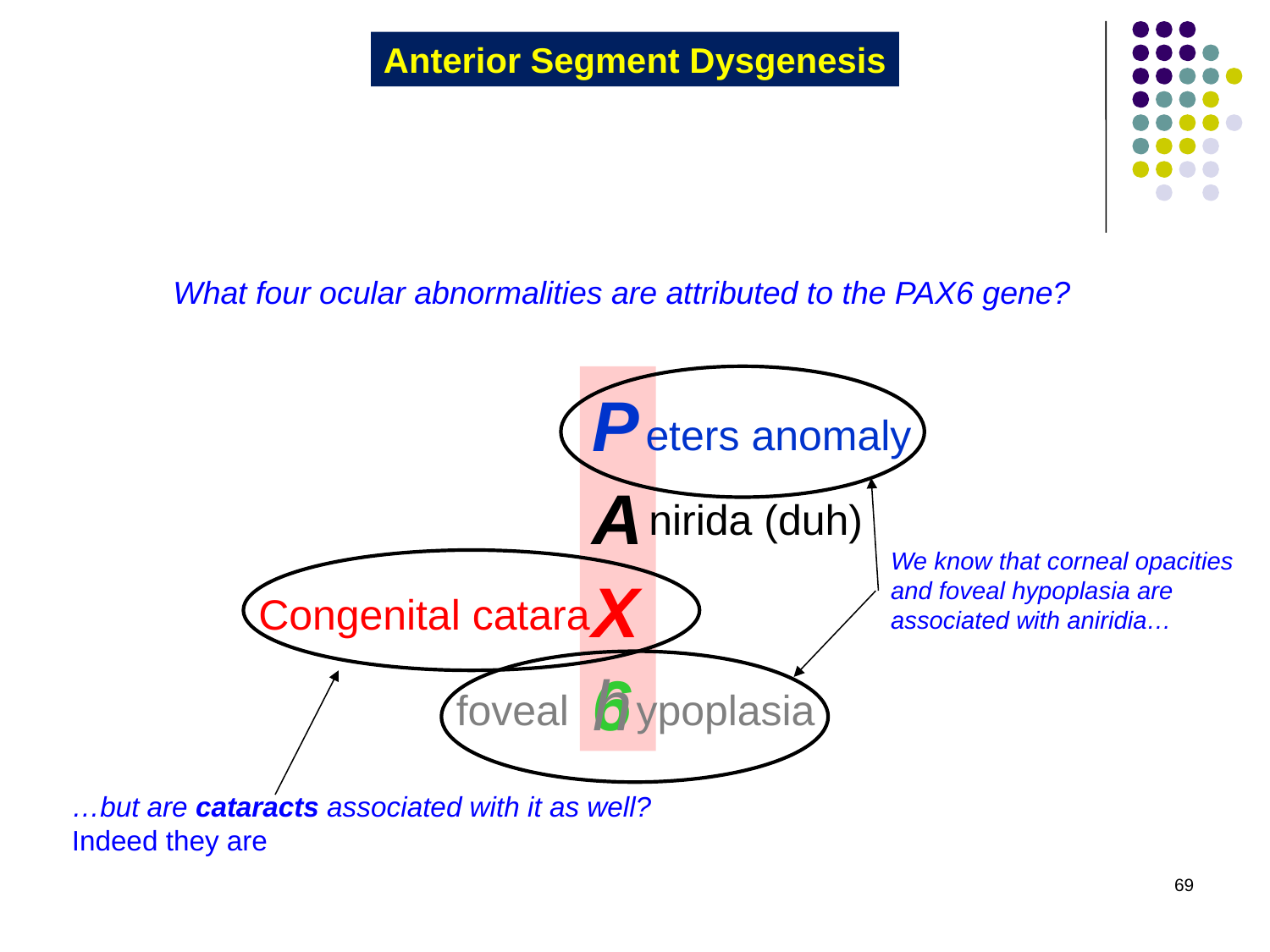

Anterior Segment Dysgenesis
What four ocular abnormalities are attributed to the PAX6 gene?

P
A
X
6
eters anomaly
nirida (duh)
We know that corneal opacities and foveal hypoplasia are associated with aniridia…

Congenital catara

h
foveal
ypoplasia
…but are cataracts associated with it as well?
Indeed they are
69